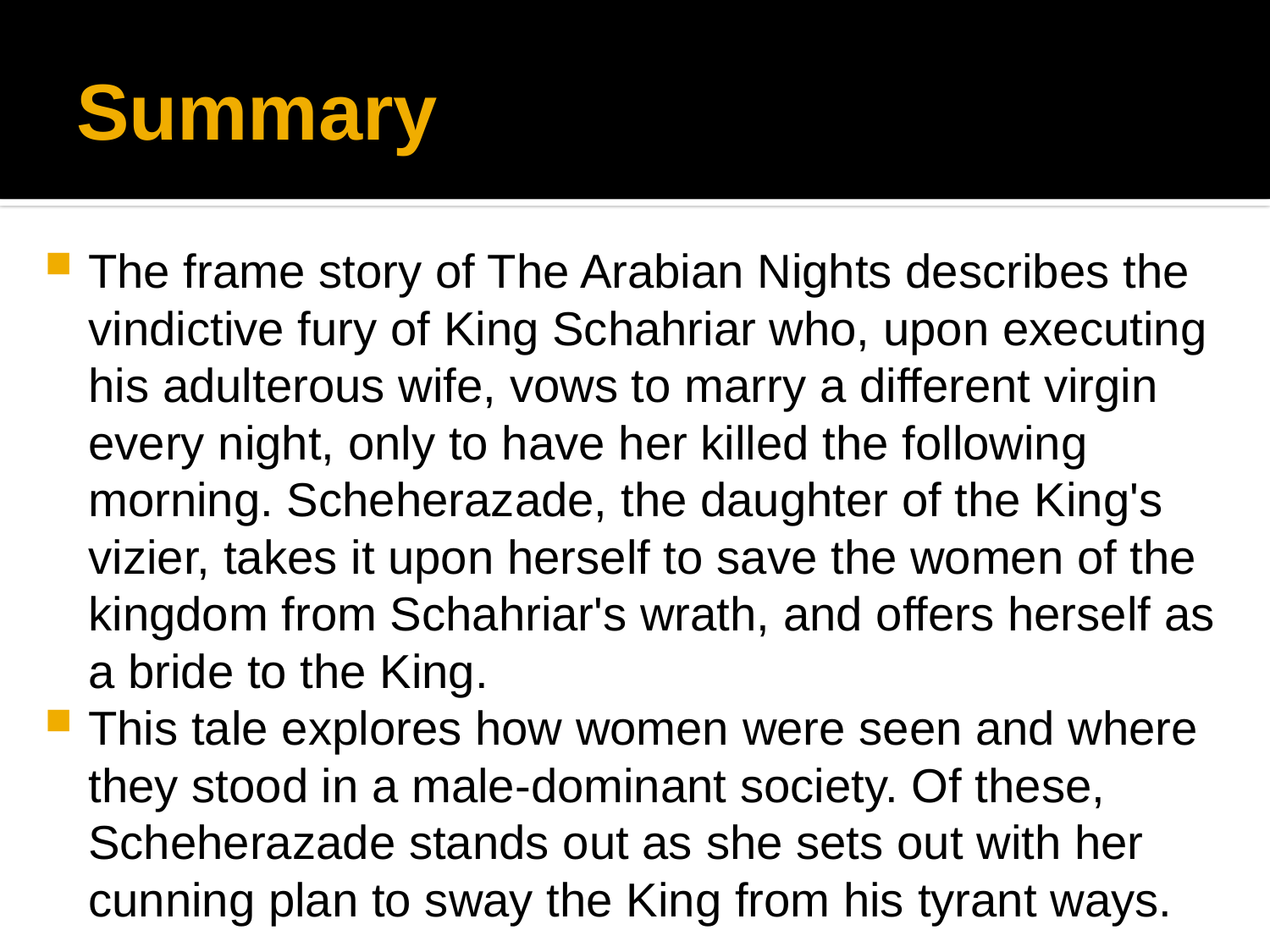

# Summary
The frame story of The Arabian Nights describes the vindictive fury of King Schahriar who, upon executing his adulterous wife, vows to marry a different virgin every night, only to have her killed the following morning. Scheherazade, the daughter of the King's vizier, takes it upon herself to save the women of the kingdom from Schahriar's wrath, and offers herself as a bride to the King.
This tale explores how women were seen and where they stood in a male-dominant society. Of these, Scheherazade stands out as she sets out with her cunning plan to sway the King from his tyrant ways.